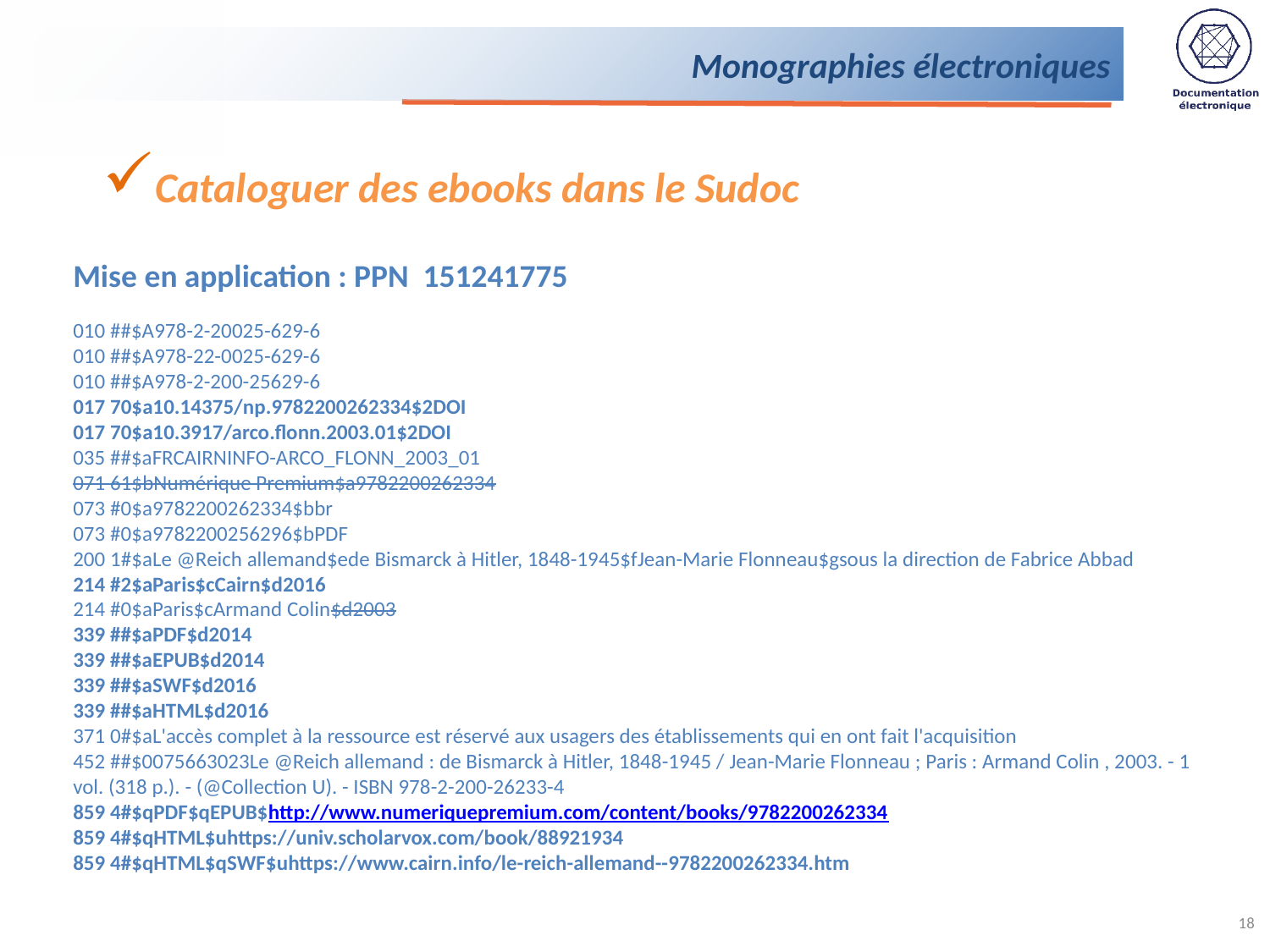

# Monographies électroniques
Cataloguer des ebooks dans le Sudoc

Mise en application : PPN  151241775

010 ##‎$A978-2-20025-629-6
010 ##‎$A978-22-0025-629-6
010 ##‎$A978-2-200-25629-6
017 70‎$a10.14375/np.9782200262334‎$2DOI
017 70‎$a10.3917/arco.flonn.2003.01‎$2DOI
035 ##‎$aFRCAIRNINFO-ARCO_FLONN_2003_01
071 61‎$bNumérique Premium‎$a9782200262334
073 #0‎$a9782200262334‎$bbr
073 #0‎$a9782200256296‎$bPDF
200 1#‎$aLe @Reich allemand‎$ede Bismarck à Hitler, 1848-1945‎$fJean-Marie Flonneau‎$gsous la direction de Fabrice Abbad
214 #2‎$aParis‎$cCairn‎$d2016
214 #0‎$aParis‎$cArmand Colin‎$d2003
339 ##‎$aPDF‎$d2014
339 ##‎$aEPUB‎$d2014
339 ##‎$aSWF‎$d2016
339 ##‎$aHTML‎$d2016
371 0#‎$aL'accès complet à la ressource est réservé aux usagers des établissements qui en ont fait l'acquisition
452 ##‎$0075663023Le @Reich allemand : de Bismarck à Hitler, 1848-1945 / Jean-Marie Flonneau ; Paris : Armand Colin , 2003. - 1 vol. (318 p.). - (@Collection U). - ISBN 978-2-200-26233-4
859 4#‎$qPDF‎$qEPUB‎$http://www.numeriquepremium.com/content/books/9782200262334
859 4#‎$qHTML‎$uhttps://univ.scholarvox.com/book/88921934
859 4#‎$qHTML‎$qSWF‎$uhttps://www.cairn.info/le-reich-allemand--9782200262334.htm

18